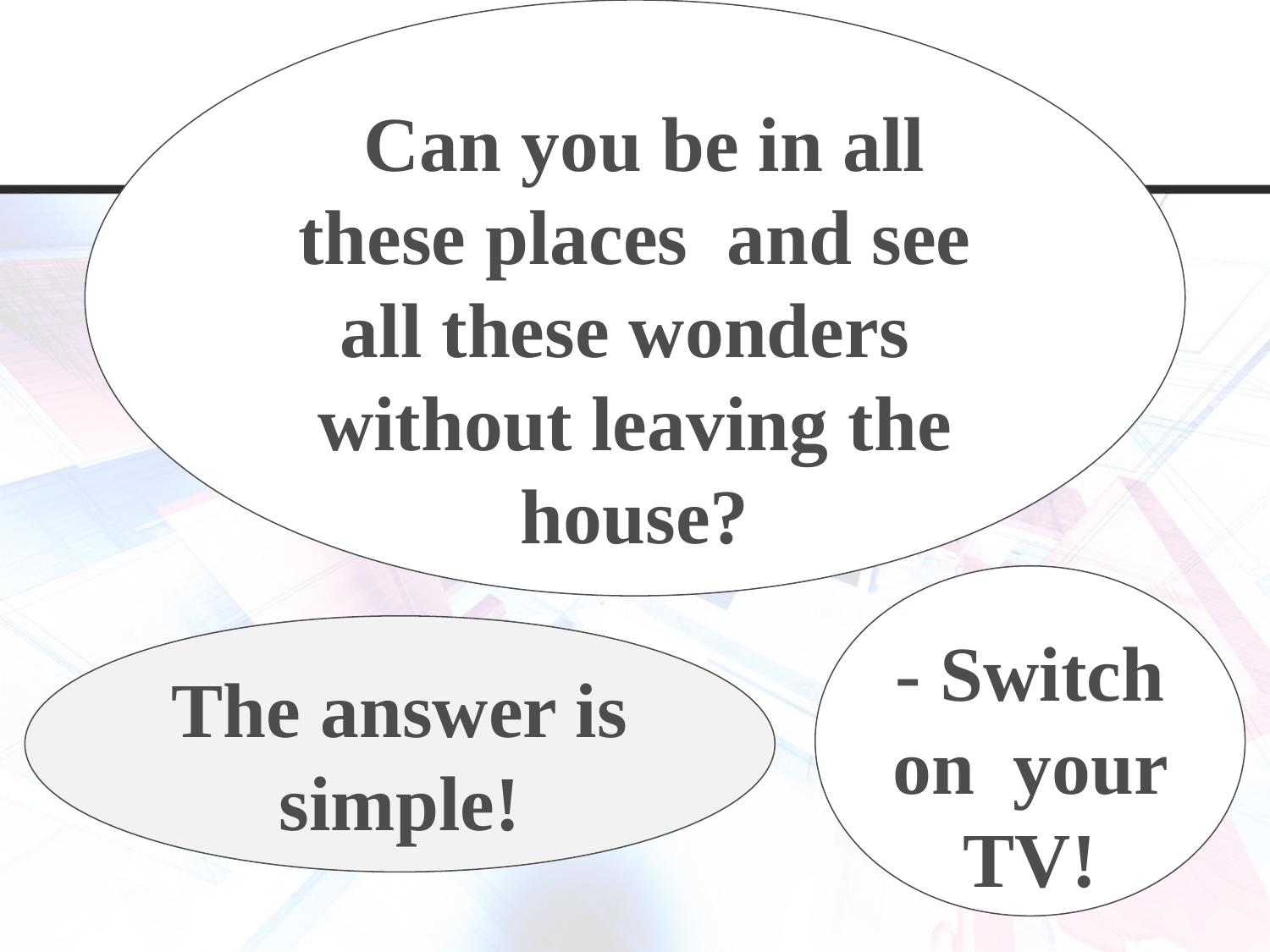

Can you be in all these places  and see all these wonders  without leaving the house?
#

- Switch on  your TV!
The answer is simple!